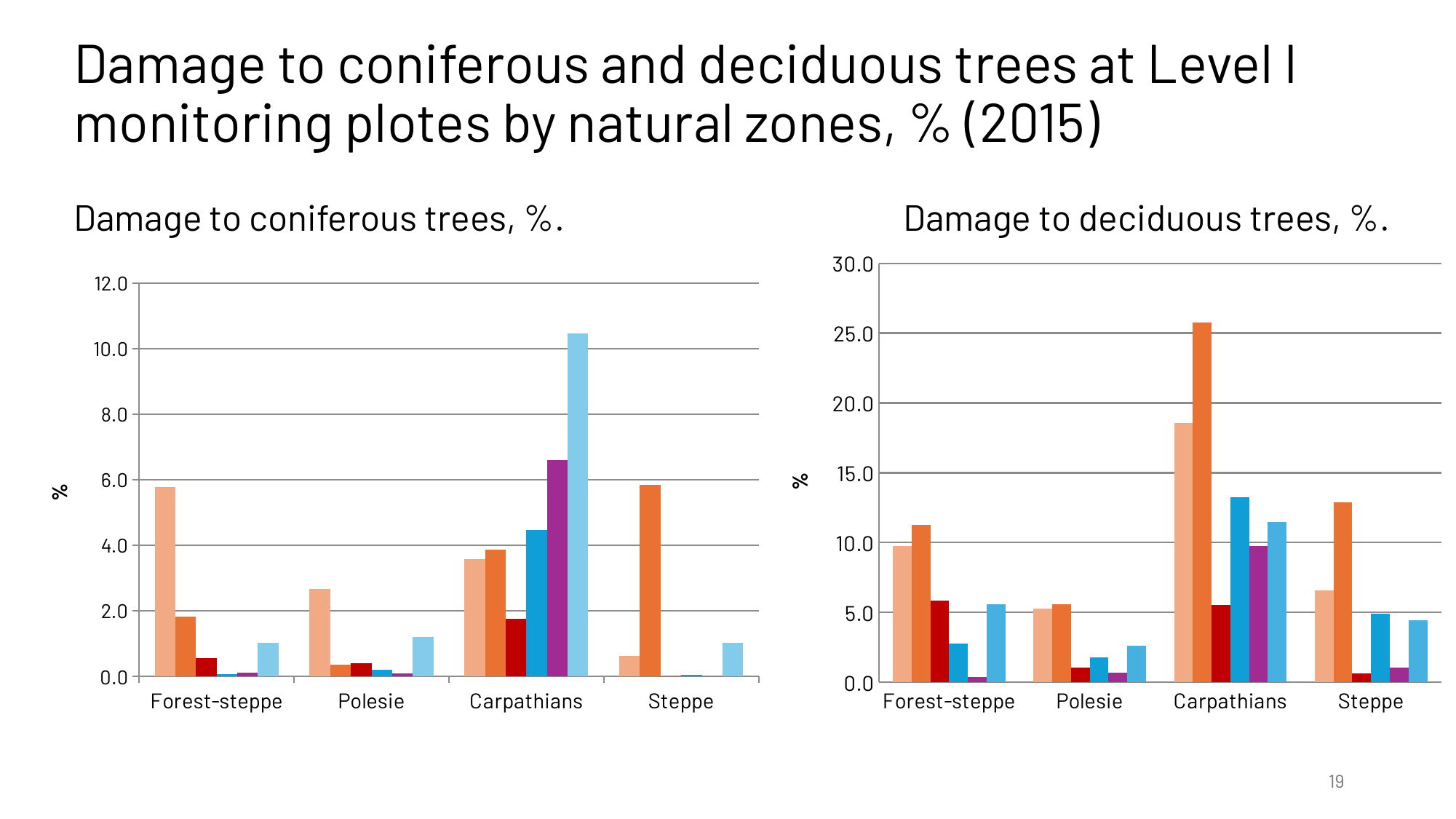

# Damage to coniferous and deciduous trees at Level I monitoring plotes by natural zones, % (2015)
Damage to coniferous trees, %.
Damage to deciduous trees, %.

### Chart

| Category | dried up branches | insects | broken branches  | leaf diseases | not identified | other |
|---|---|---|---|---|---|---|
| Forest-steppe | 9.740777666999003 | 11.256231306081755 | 5.84247258225324 | 2.761714855433699 | 0.37886340977068794 | 5.603190428713859 |
| Polesie | 5.265314484736734 | 5.572628559721369 | 1.0653554599467323 | 1.782421634910879 | 0.6965785699651711 | 2.642901044867855 |
| Carpathians | 18.56649395509499 | 25.77720207253886 | 5.526770293609672 | 13.255613126079448 | 9.758203799654577 | 11.4853195164076 |
| Steppe | 6.573896353166987 | 12.907869481765834 | 0.6717850287907869 | 4.942418426103647 | 1.055662188099808 | 4.462571976967371 |

### Chart

| Category | dried up branches | insects | broken branches  | not identified | tar/charcoal burner | other |
|---|---|---|---|---|---|---|
| Forest-steppe | 5.776681930257133 | 1.8316308559351884 | 0.5635787249031349 | 0.07044734061289186 | 0.1056710109193378 | 1.021486438886932 |
| Polesie | 2.6748466257668713 | 0.36809815950920244 | 0.4049079754601227 | 0.2085889570552147 | 0.08588957055214724 | 1.2024539877300613 |
| Carpathians | 3.579295154185022 | 3.854625550660793 | 1.7621145374449338 | 4.460352422907489 | 6.607929515418502 | 10.462555066079295 |
| Steppe | 0.6307339449541285 | 5.848623853211009 | 0.0 | 0.05733944954128441 | 0.0 | 1.0321100917431192 |
19